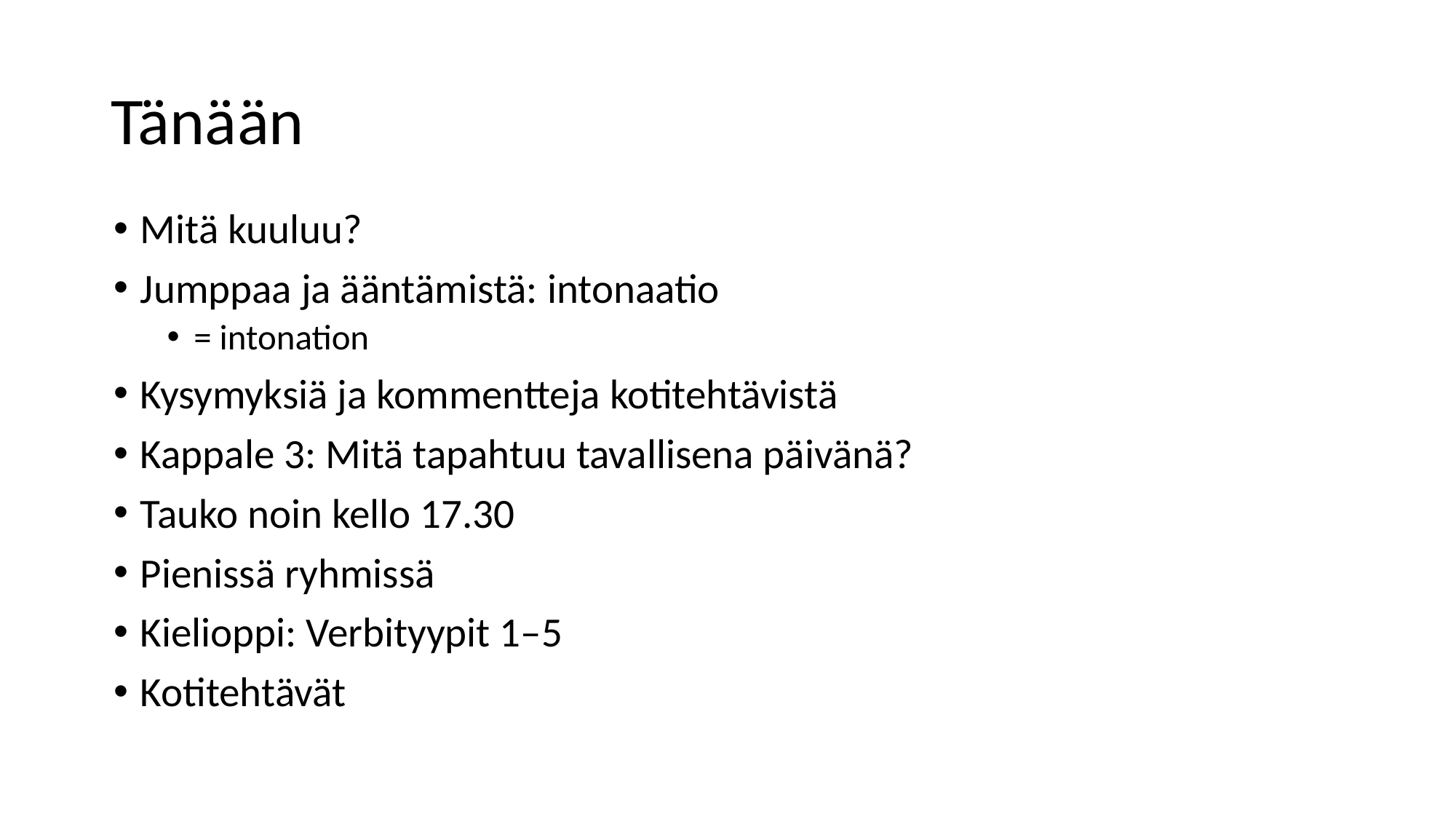

# Tänään
Mitä kuuluu?
Jumppaa ja ääntämistä: intonaatio
= intonation
Kysymyksiä ja kommentteja kotitehtävistä
Kappale 3: Mitä tapahtuu tavallisena päivänä?
Tauko noin kello 17.30
Pienissä ryhmissä
Kielioppi: Verbityypit 1–5
Kotitehtävät